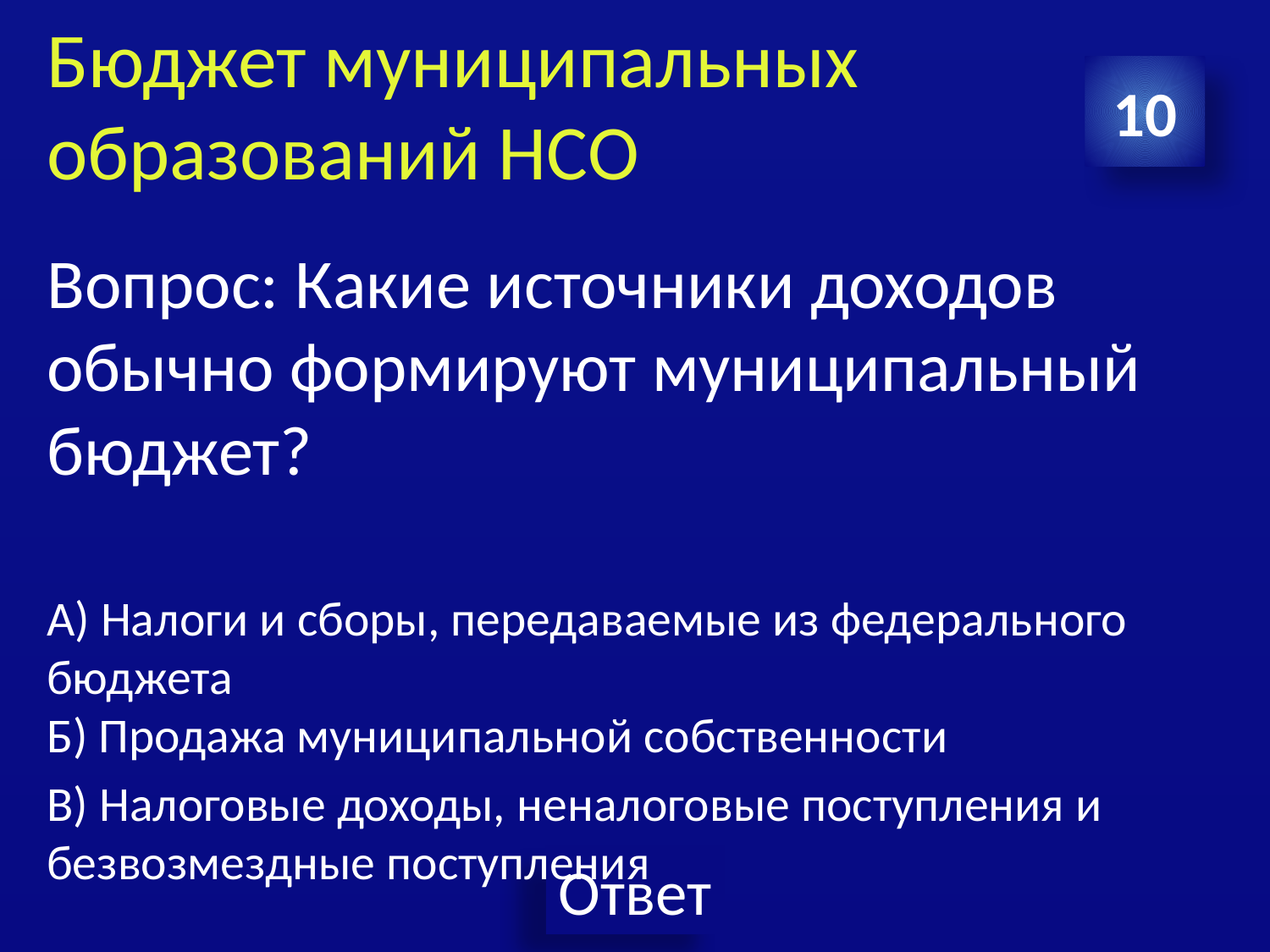

# Бюджет муниципальных образований НСО
10
Вопрос: Какие источники доходов обычно формируют муниципальный бюджет?
А) Налоги и сборы, передаваемые из федерального бюджета
Б) Продажа муниципальной собственности
В) Налоговые доходы, неналоговые поступления и безвозмездные поступления